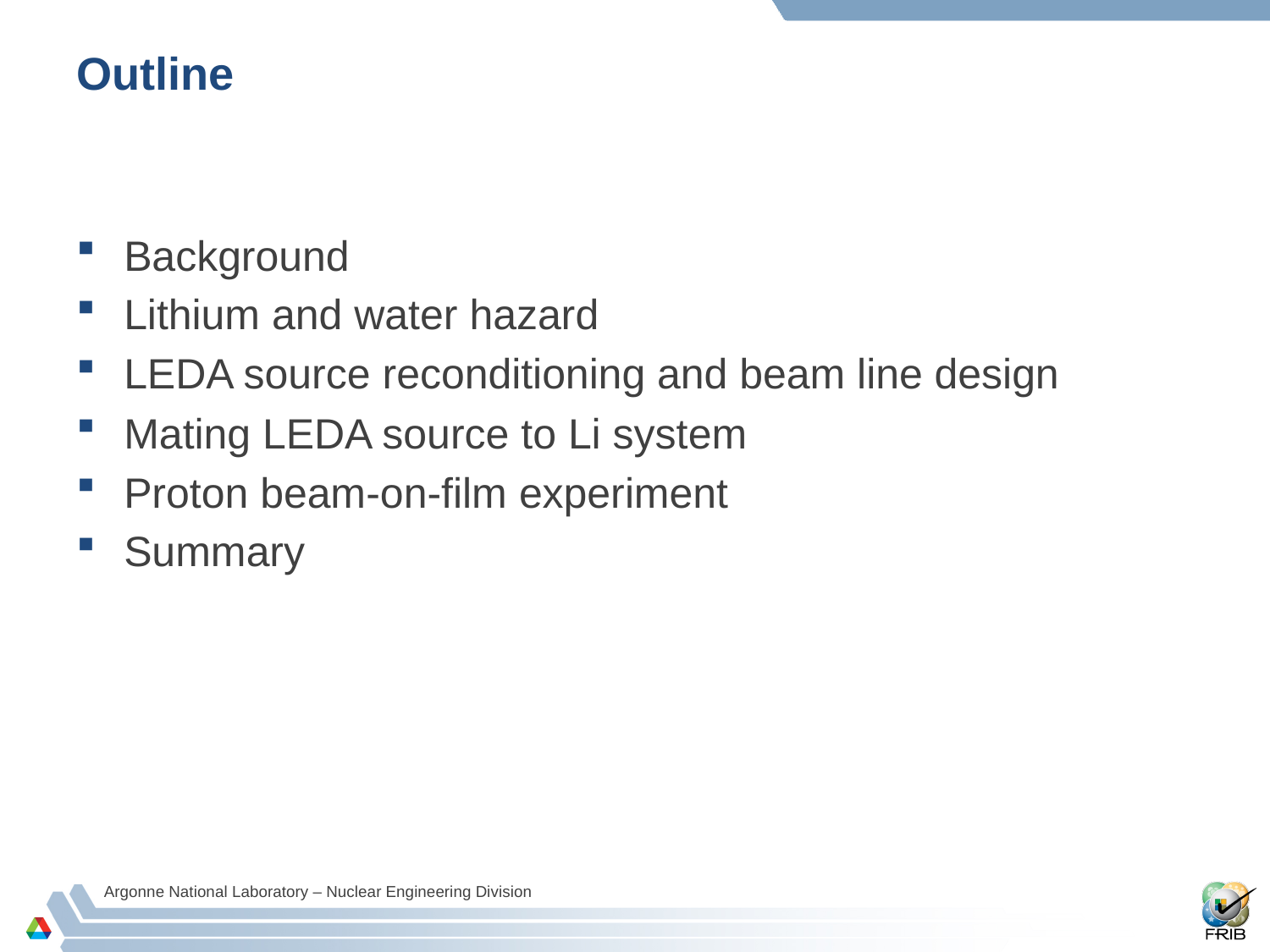

# Outline
Background
Lithium and water hazard
LEDA source reconditioning and beam line design
Mating LEDA source to Li system
Proton beam-on-film experiment
Summary

Argonne National Laboratory – Nuclear Engineering Division